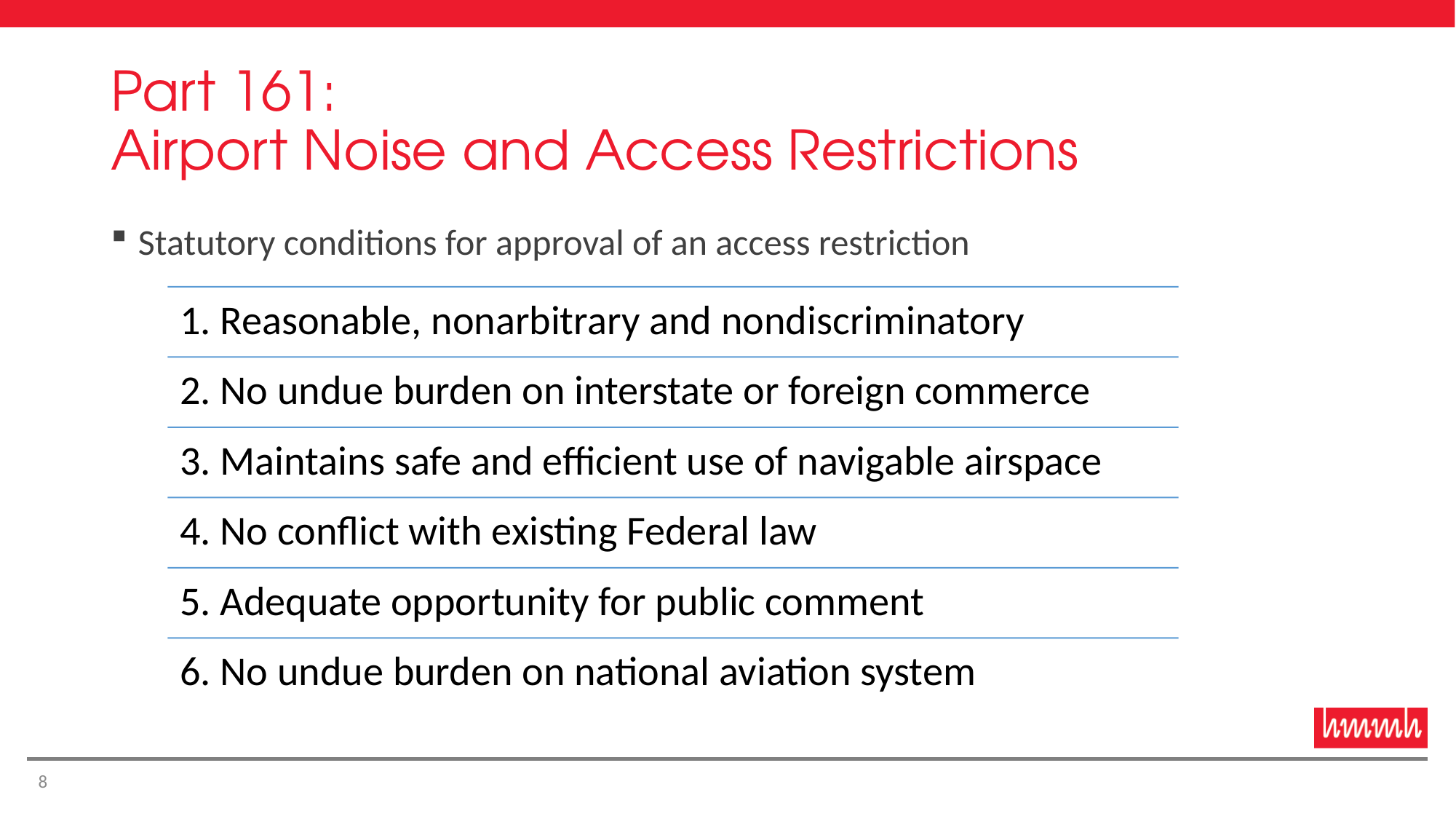

# Part 161: Airport Noise and Access Restrictions
Statutory conditions for approval of an access restriction
1. Reasonable, nonarbitrary and nondiscriminatory
2. No undue burden on interstate or foreign commerce
3. Maintains safe and efficient use of navigable airspace
4. No conflict with existing Federal law
5. Adequate opportunity for public comment
6. No undue burden on national aviation system
8